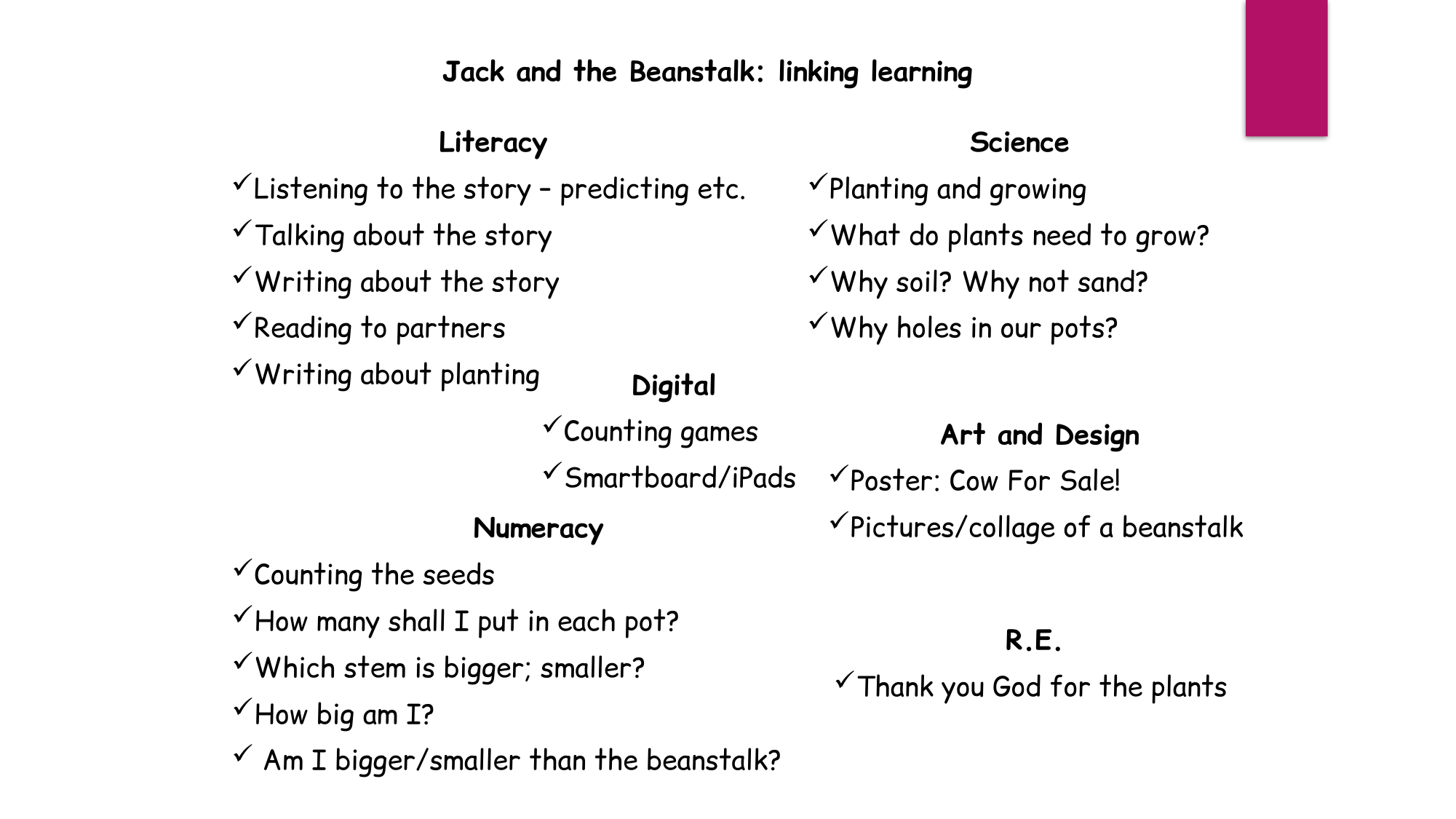

Jack and the Beanstalk: linking learning
Literacy
Listening to the story – predicting etc.
Talking about the story
Writing about the story
Reading to partners
Writing about planting
Science
Planting and growing
What do plants need to grow?
Why soil? Why not sand?
Why holes in our pots?
Digital
Counting games
Smartboard/iPads
Art and Design
Poster: Cow For Sale!
Pictures/collage of a beanstalk
Numeracy
Counting the seeds
How many shall I put in each pot?
Which stem is bigger; smaller?
How big am I?
 Am I bigger/smaller than the beanstalk?

R.E.
Thank you God for the plants